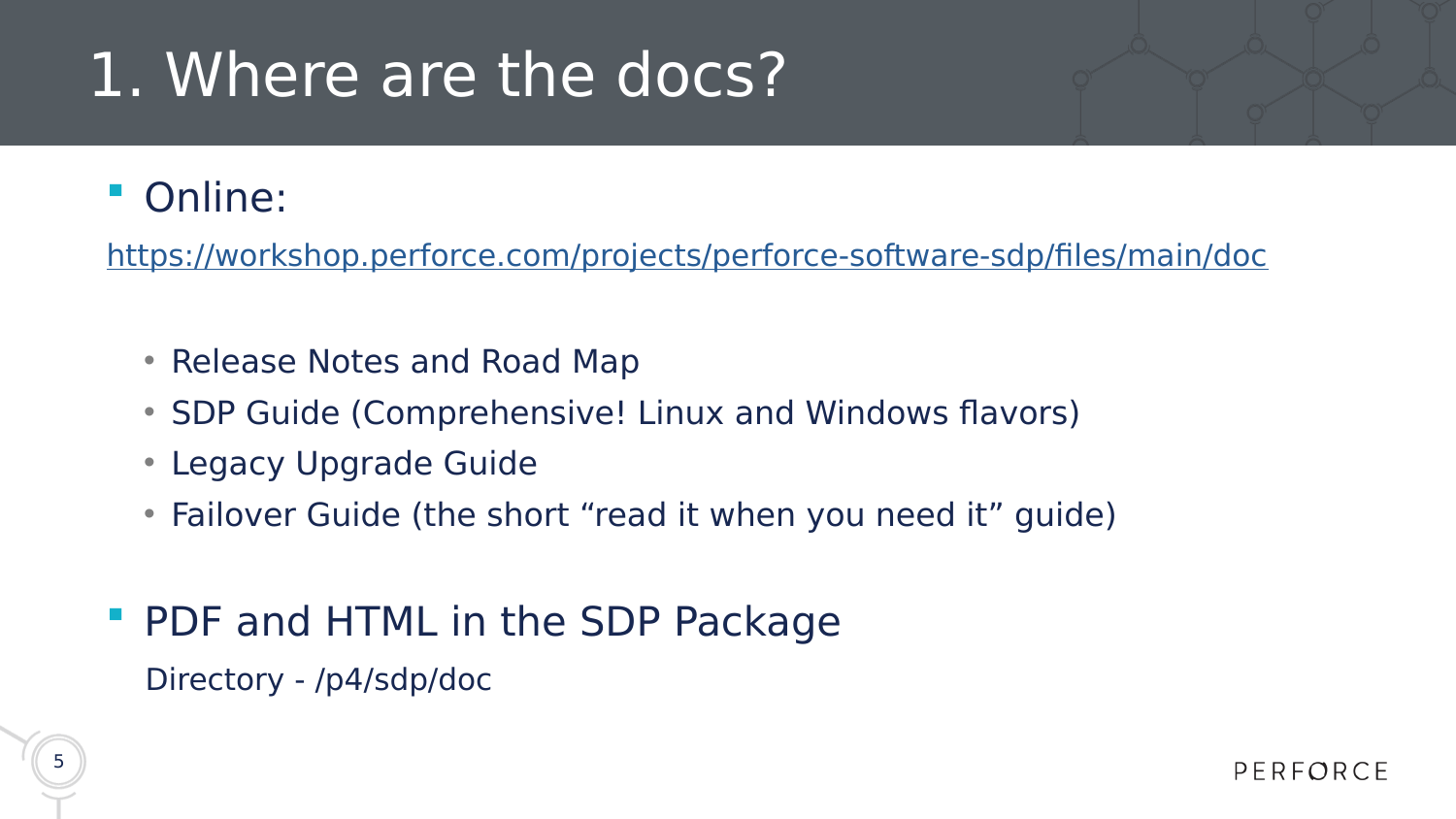

# 1. Where are the docs?
Online:
https://workshop.perforce.com/projects/perforce-software-sdp/files/main/doc

Release Notes and Road Map
SDP Guide (Comprehensive! Linux and Windows flavors)
Legacy Upgrade Guide
Failover Guide (the short “read it when you need it” guide)

PDF and HTML in the SDP Package
    Directory - /p4/sdp/doc